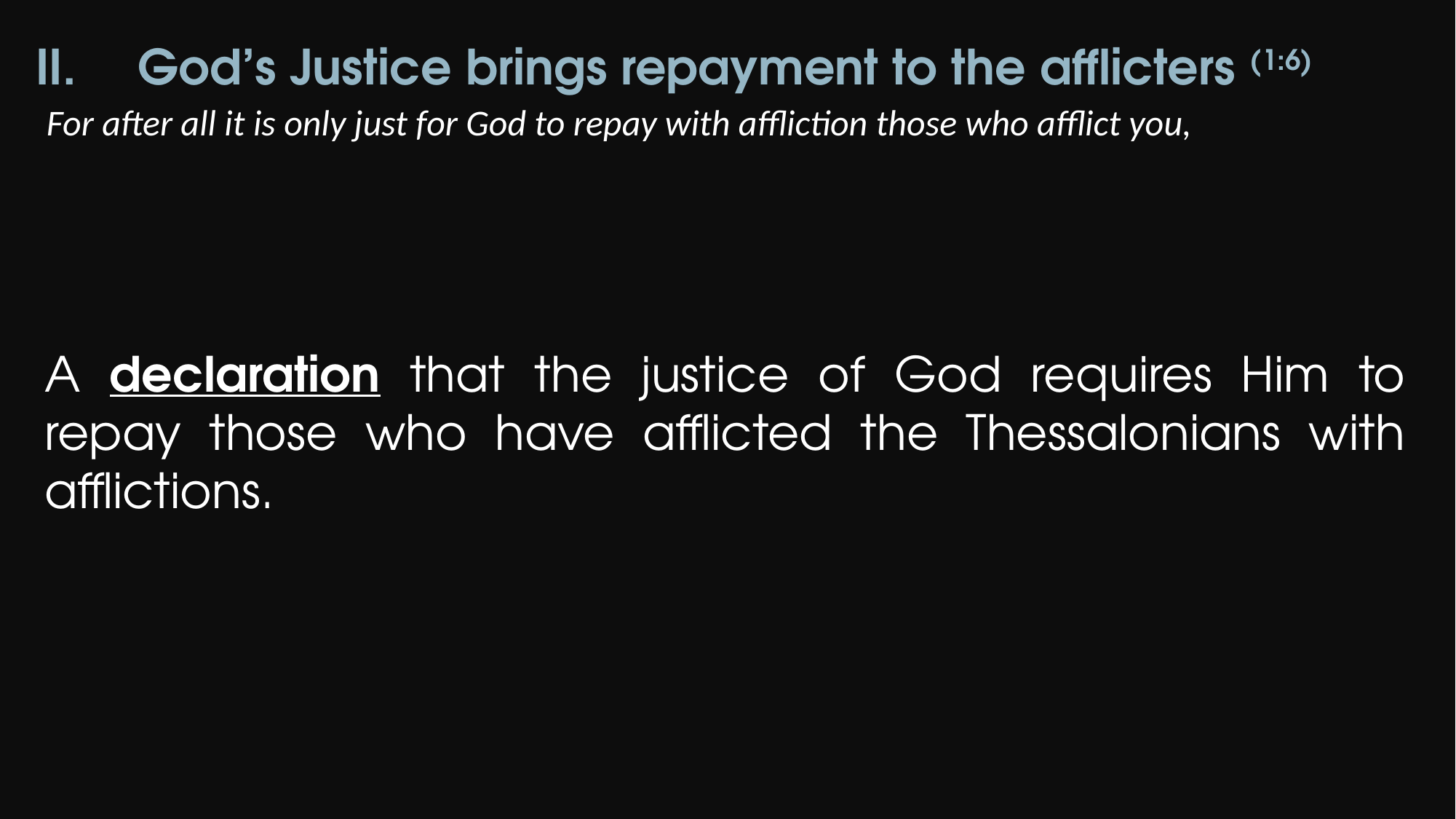

God’s Justice brings repayment to the afflicters (1:6)
For after all it is only just for God to repay with affliction those who afflict you,
A declaration that the justice of God requires Him to repay those who have afflicted the Thessalonians with afflictions.